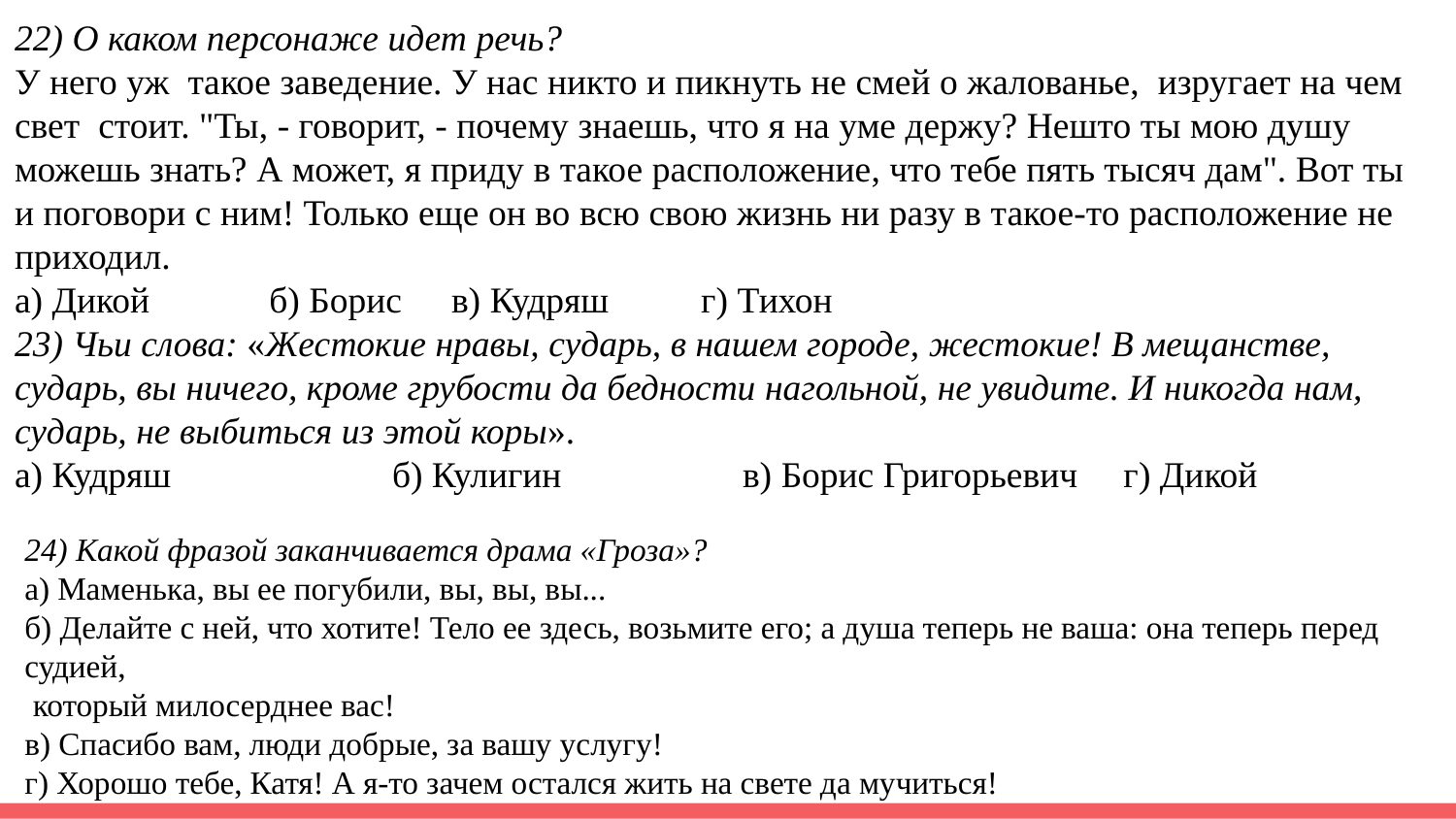

22) О каком персонаже идет речь?
У него уж  такое заведение. У нас никто и пикнуть не смей о жалованье,  изругает на чем свет  стоит. "Ты, - говорит, - почему знаешь, что я на уме держу? Нешто ты мою душу можешь знать? А может, я приду в такое расположение, что тебе пять тысяч дам". Вот ты и поговори с ним! Только еще он во всю свою жизнь ни разу в такое-то расположение не приходил.
а) Дикой             б) Борис	в) Кудряш          г) Тихон
23) Чьи слова: «Жестокие нравы, сударь, в нашем городе, жестокие! В мещанстве, сударь, вы ничего, кроме грубости да бедности нагольной, не увидите. И никогда нам, сударь, не выбиться из этой коры».
а) Кудряш                        б) Кулигин		в) Борис Григорьевич     г) Дикой
24) Какой фразой заканчивается драма «Гроза»?
а) Маменька, вы ее погубили, вы, вы, вы...
б) Делайте с ней, что хотите! Тело ее здесь, возьмите его; а душа теперь не ваша: она теперь перед судией,
 который милосерднее вас!
в) Спасибо вам, люди добрые, за вашу услугу!
г) Хорошо тебе, Катя! А я-то зачем остался жить на свете да мучиться!